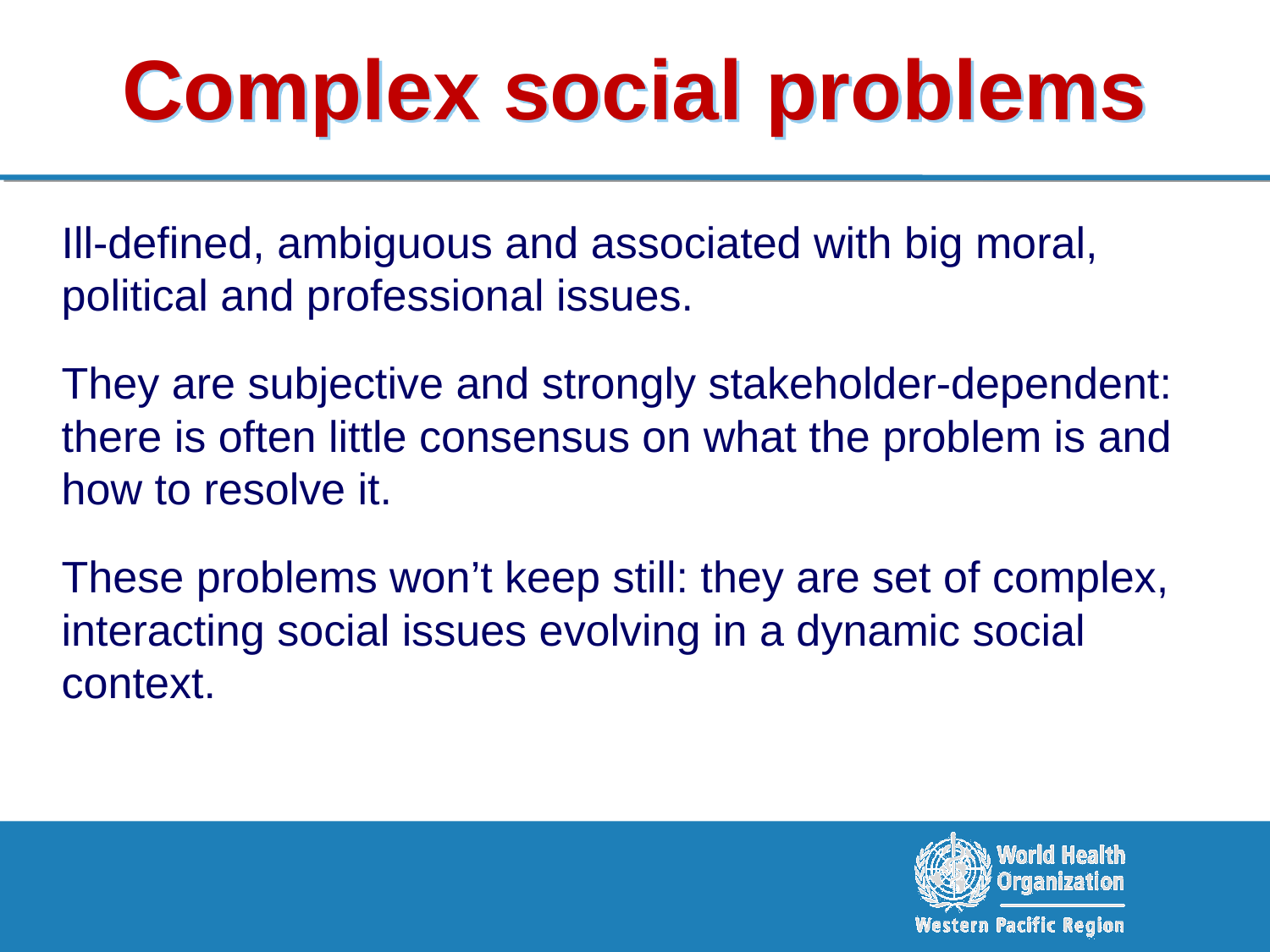

# Complex social problems
Ill-defined, ambiguous and associated with big moral, political and professional issues.
They are subjective and strongly stakeholder-dependent: there is often little consensus on what the problem is and how to resolve it.
These problems won’t keep still: they are set of complex, interacting social issues evolving in a dynamic social context.